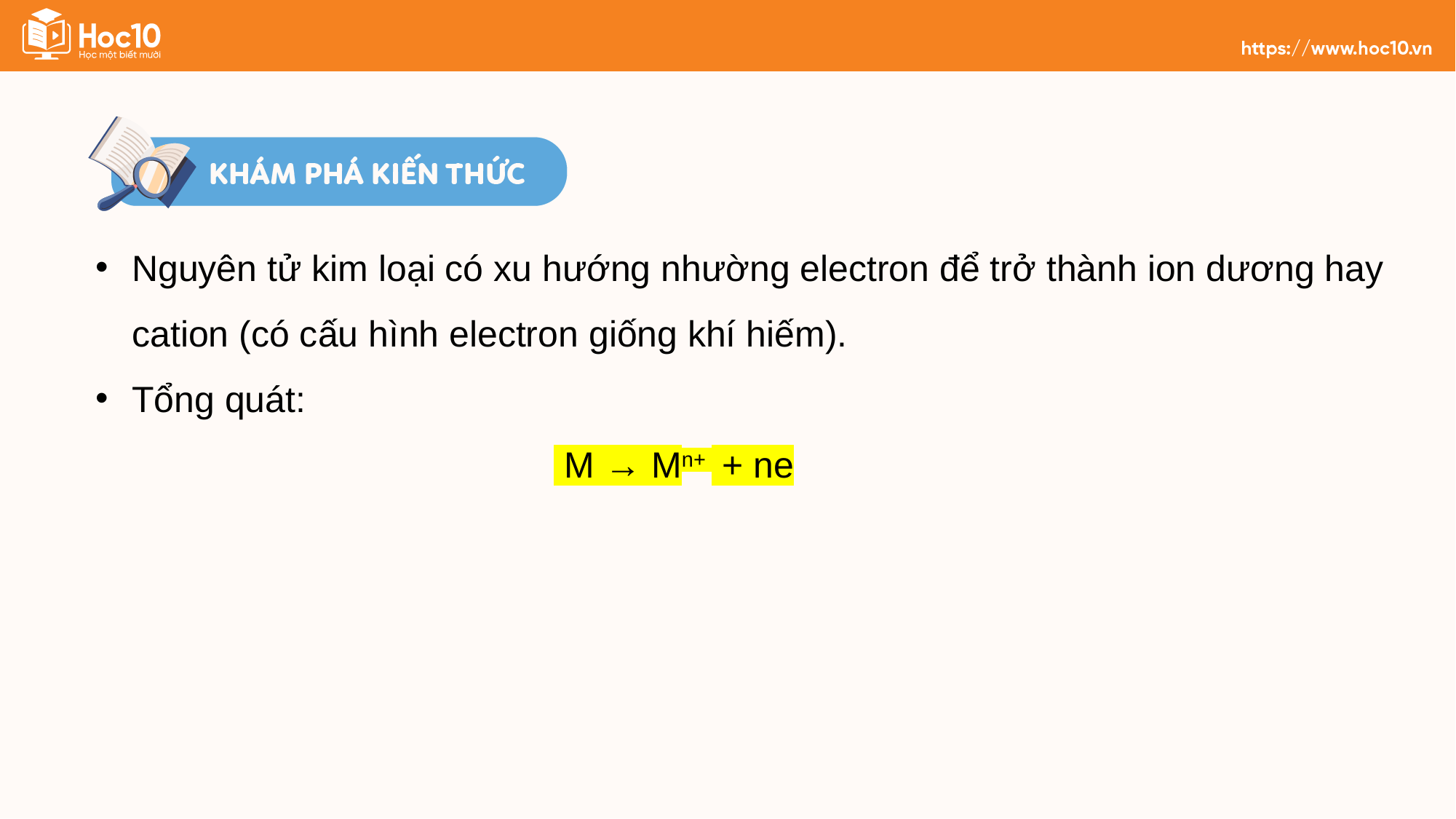

Nguyên tử kim loại có xu hướng nhường electron để trở thành ion dương hay cation (có cấu hình electron giống khí hiếm).
Tổng quát:
                                              M → Mn+  + ne